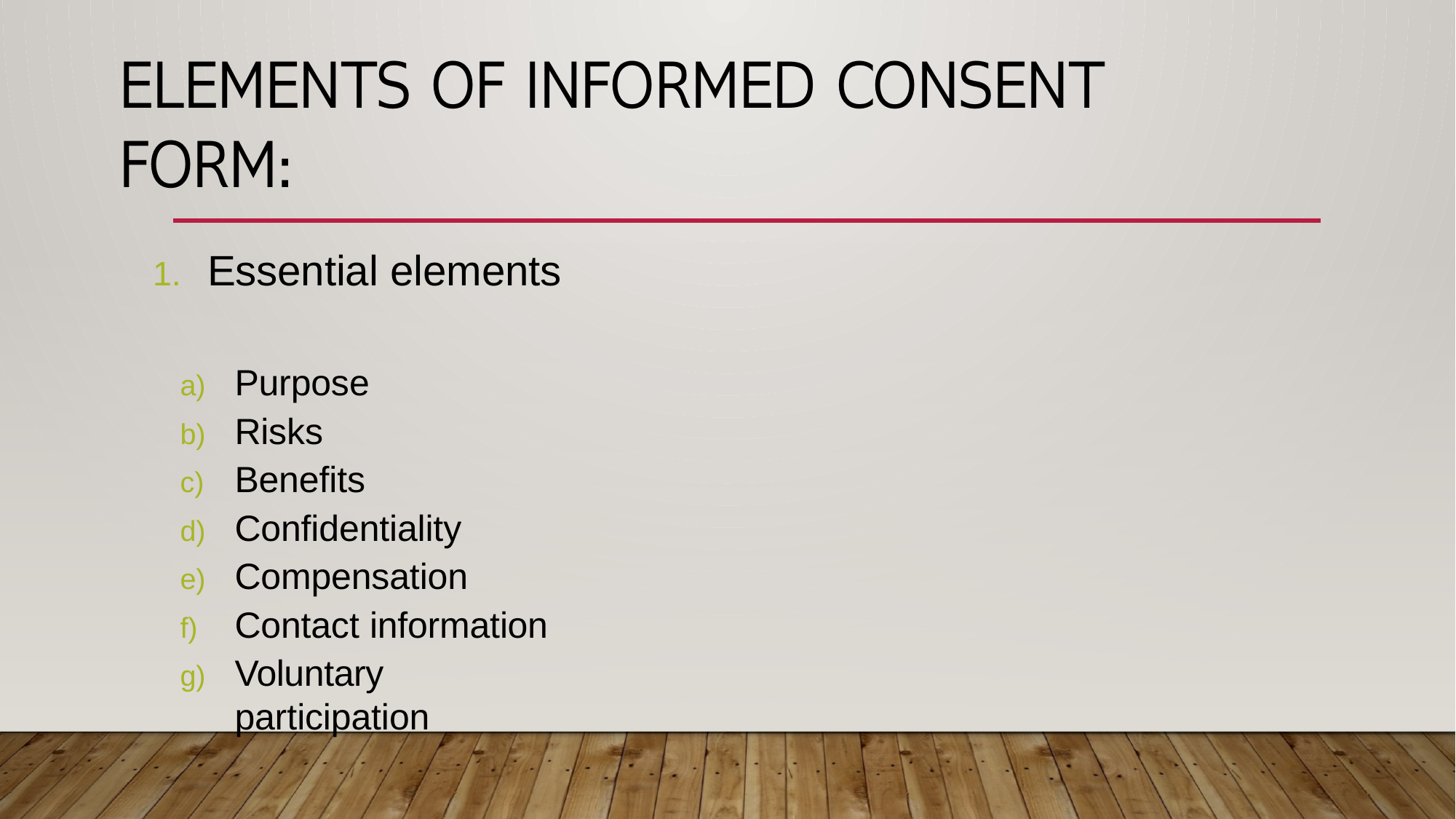

# Elements of Informed Consent Form:
Essential elements

Purpose
Risks
Benefits
Confidentiality
Compensation
Contact information
Voluntary participation